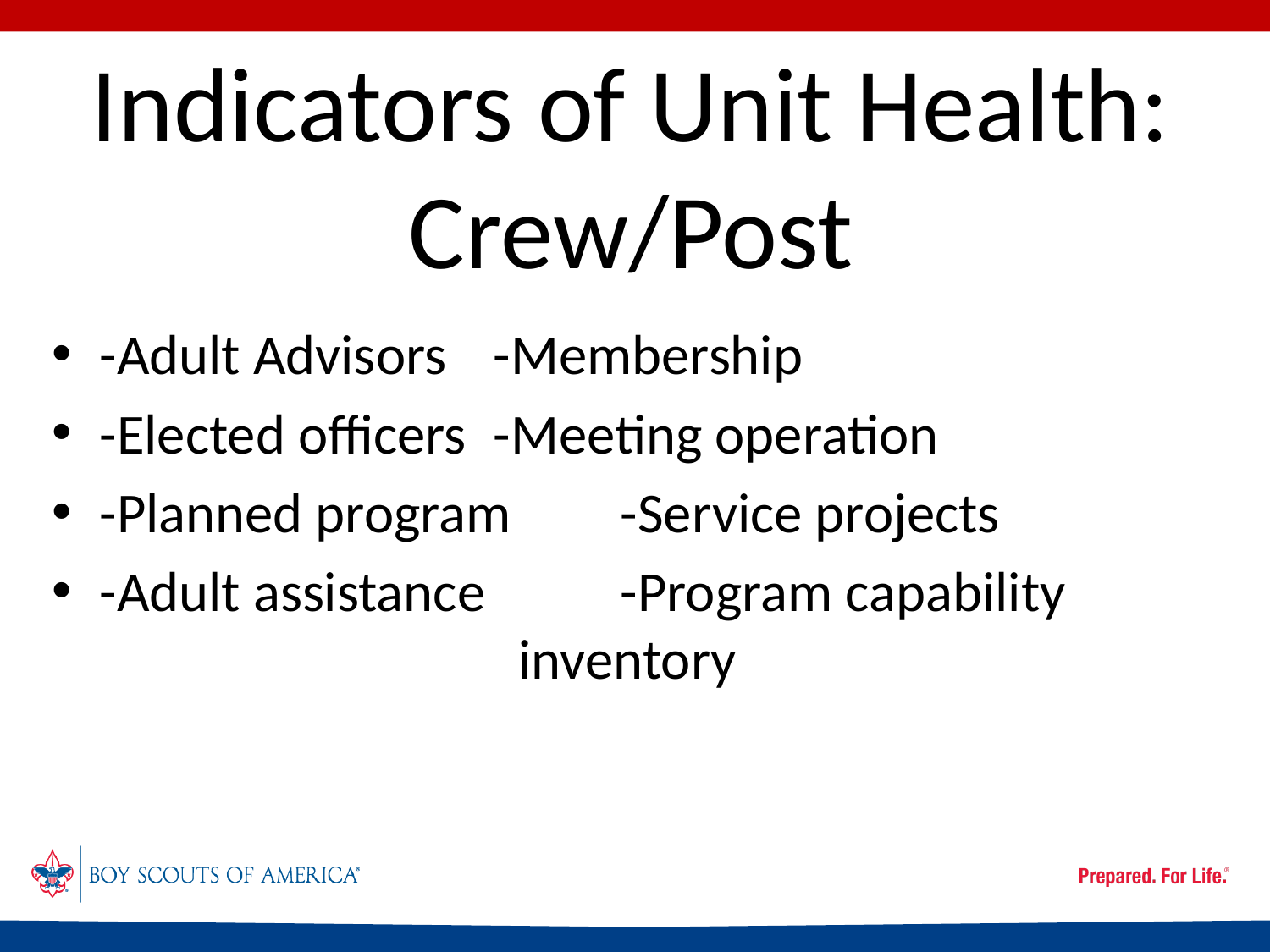

# Indicators of Unit Health: Crew/Post
-Adult Advisors	 -Membership
-Elected officers	 -Meeting operation
-Planned program	 -Service projects
-Adult assistance	 -Program capability
                            	   inventory